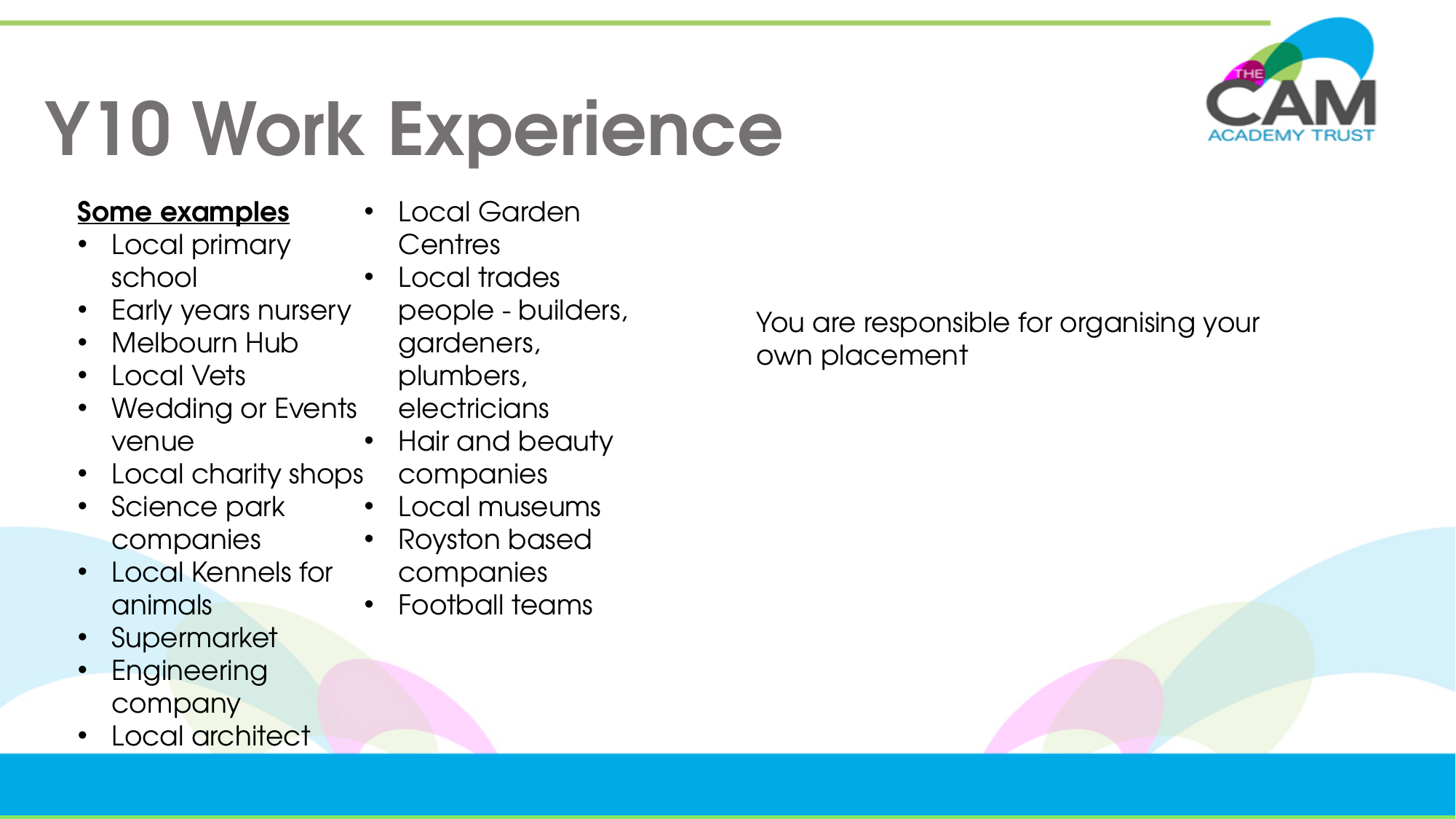

Y10 Work Experience
Some examples
Local primary school
Early years nursery
Melbourn Hub
Local Vets
Wedding or Events venue
Local charity shops
Science park companies
Local Kennels for animals
Supermarket
Engineering company
Local architect
Local Garden Centres
Local trades people - builders, gardeners, plumbers, electricians
Hair and beauty companies
Local museums
Royston based companies
Football teams

You are responsible for organising your own placement